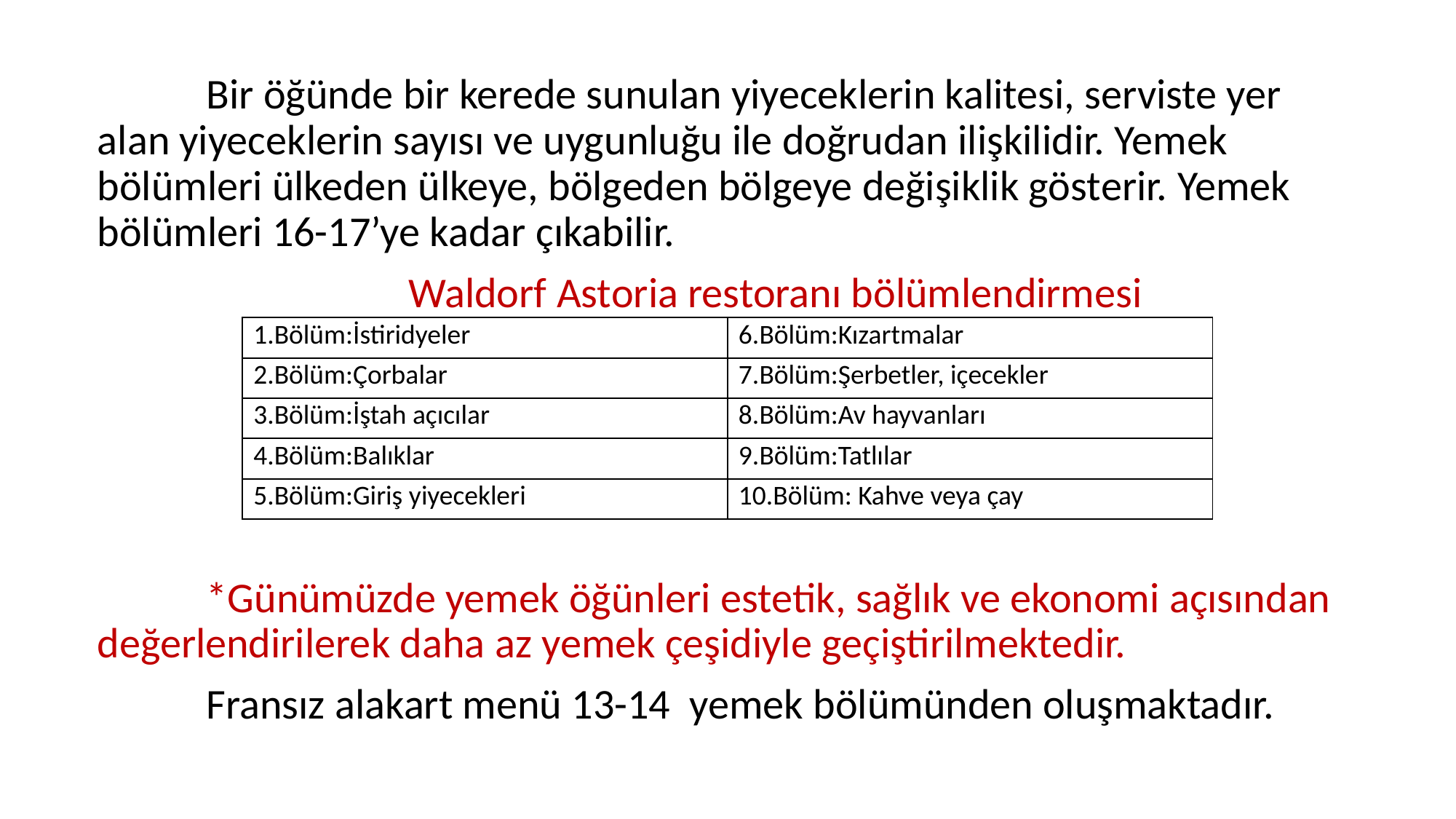

Bir öğünde bir kerede sunulan yiyeceklerin kalitesi, serviste yer alan yiyeceklerin sayısı ve uygunluğu ile doğrudan ilişkilidir. Yemek bölümleri ülkeden ülkeye, bölgeden bölgeye değişiklik gösterir. Yemek bölümleri 16-17’ye kadar çıkabilir.
	Waldorf Astoria restoranı bölümlendirmesi

	*Günümüzde yemek öğünleri estetik, sağlık ve ekonomi açısından değerlendirilerek daha az yemek çeşidiyle geçiştirilmektedir.
	Fransız alakart menü 13-14  yemek bölümünden oluşmaktadır.
| 1.Bölüm:İstiridyeler | 6.Bölüm:Kızartmalar |
| --- | --- |
| 2.Bölüm:Çorbalar | 7.Bölüm:Şerbetler, içecekler |
| 3.Bölüm:İştah açıcılar | 8.Bölüm:Av hayvanları |
| 4.Bölüm:Balıklar | 9.Bölüm:Tatlılar |
| 5.Bölüm:Giriş yiyecekleri | 10.Bölüm: Kahve veya çay |